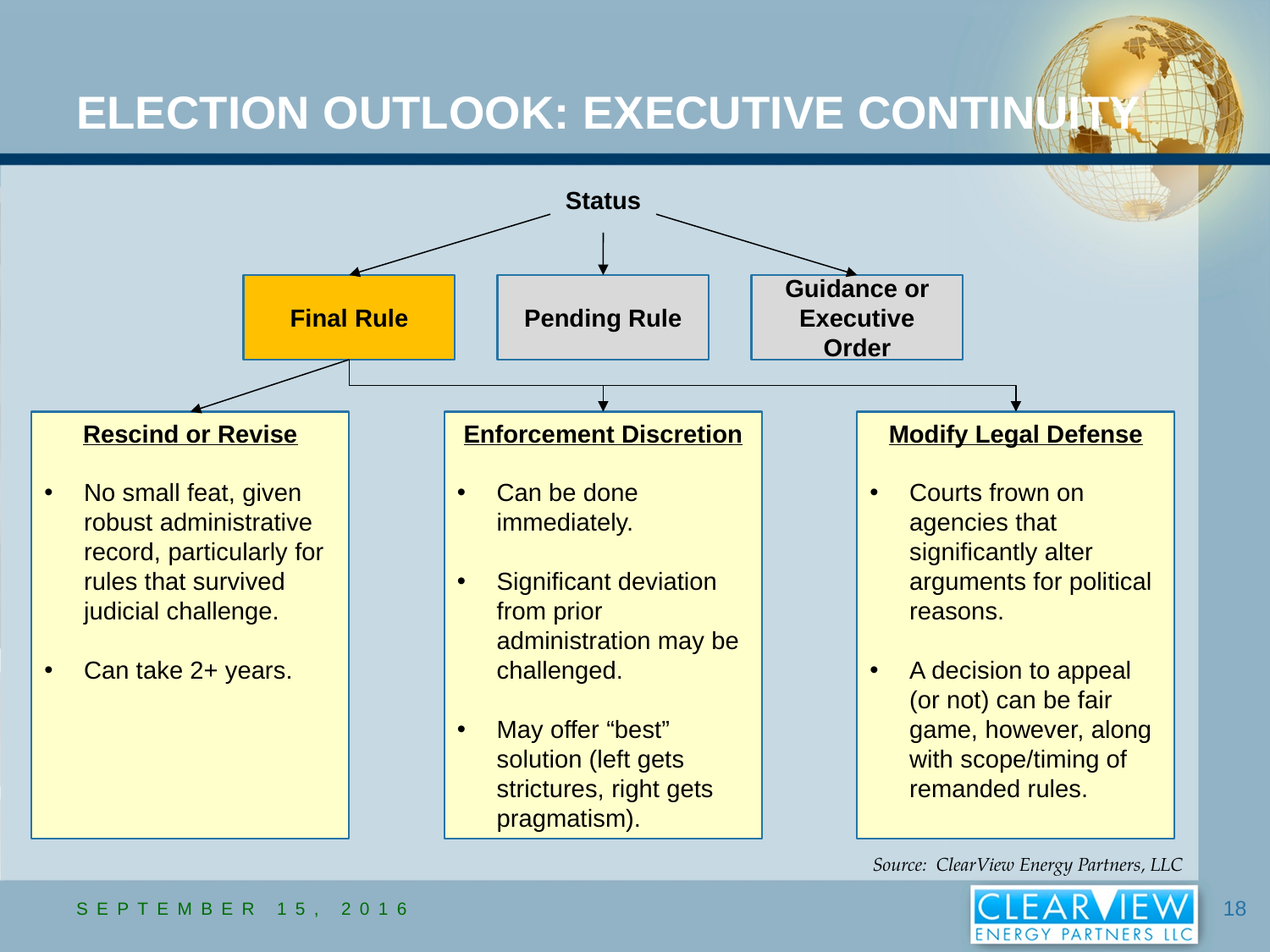

Election Outlook: Executive Continuity
Status

Final Rule
Pending Rule
Guidance or Executive Order
Rescind or Revise

No small feat, given robust administrative record, particularly for rules that survived judicial challenge.

Can take 2+ years.

Enforcement Discretion

Can be done immediately.

Significant deviation from prior administration may be challenged.
May offer “best” solution (left gets strictures, right gets pragmatism).
Modify Legal Defense

Courts frown on agencies that significantly alter arguments for political reasons.

A decision to appeal (or not) can be fair game, however, along with scope/timing of remanded rules.
Source:  ClearView Energy Partners, LLC
September 15, 2016
18